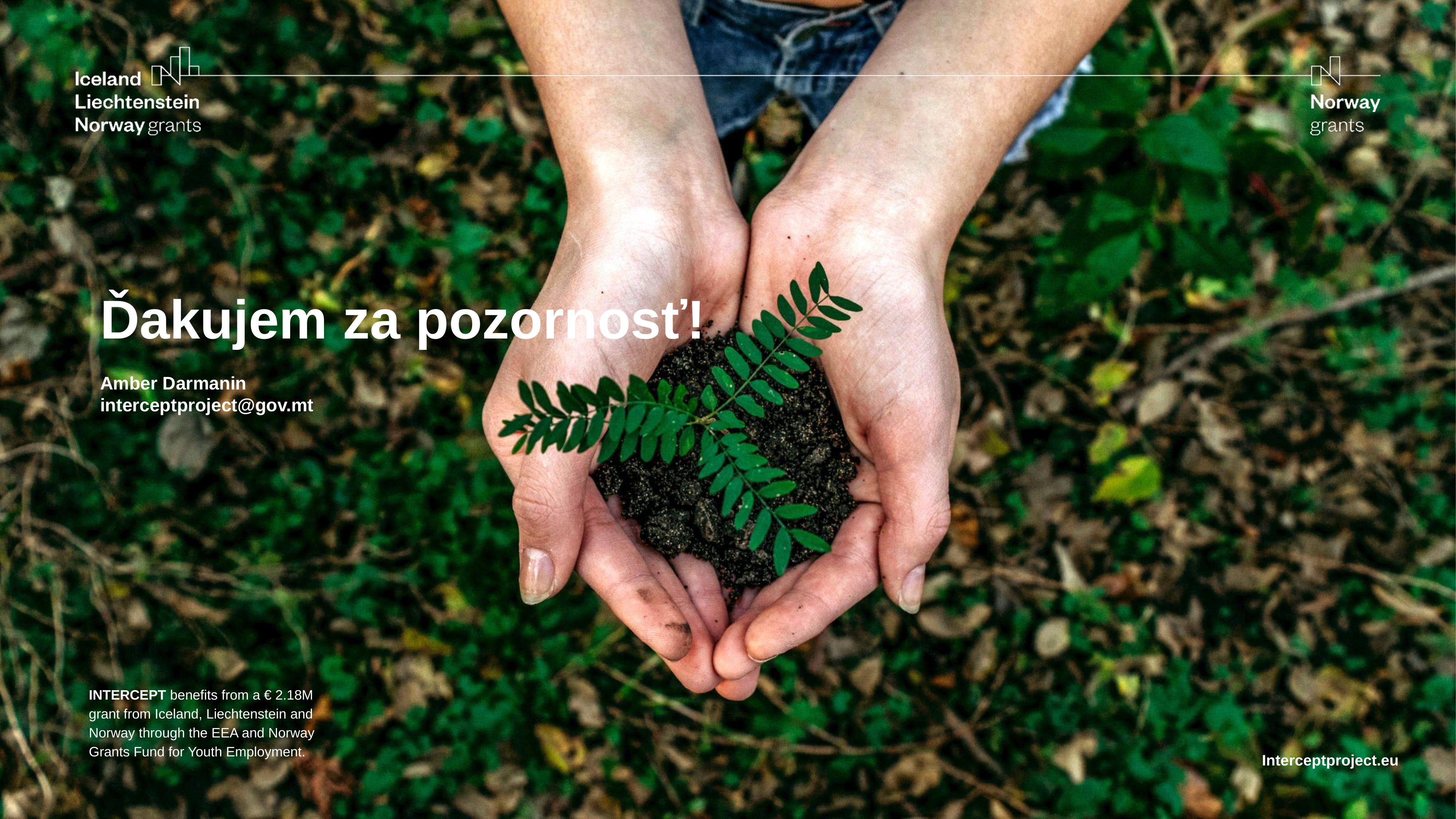

# Ďakujem za pozornosť! Amber Darmanin interceptproject@gov.mt